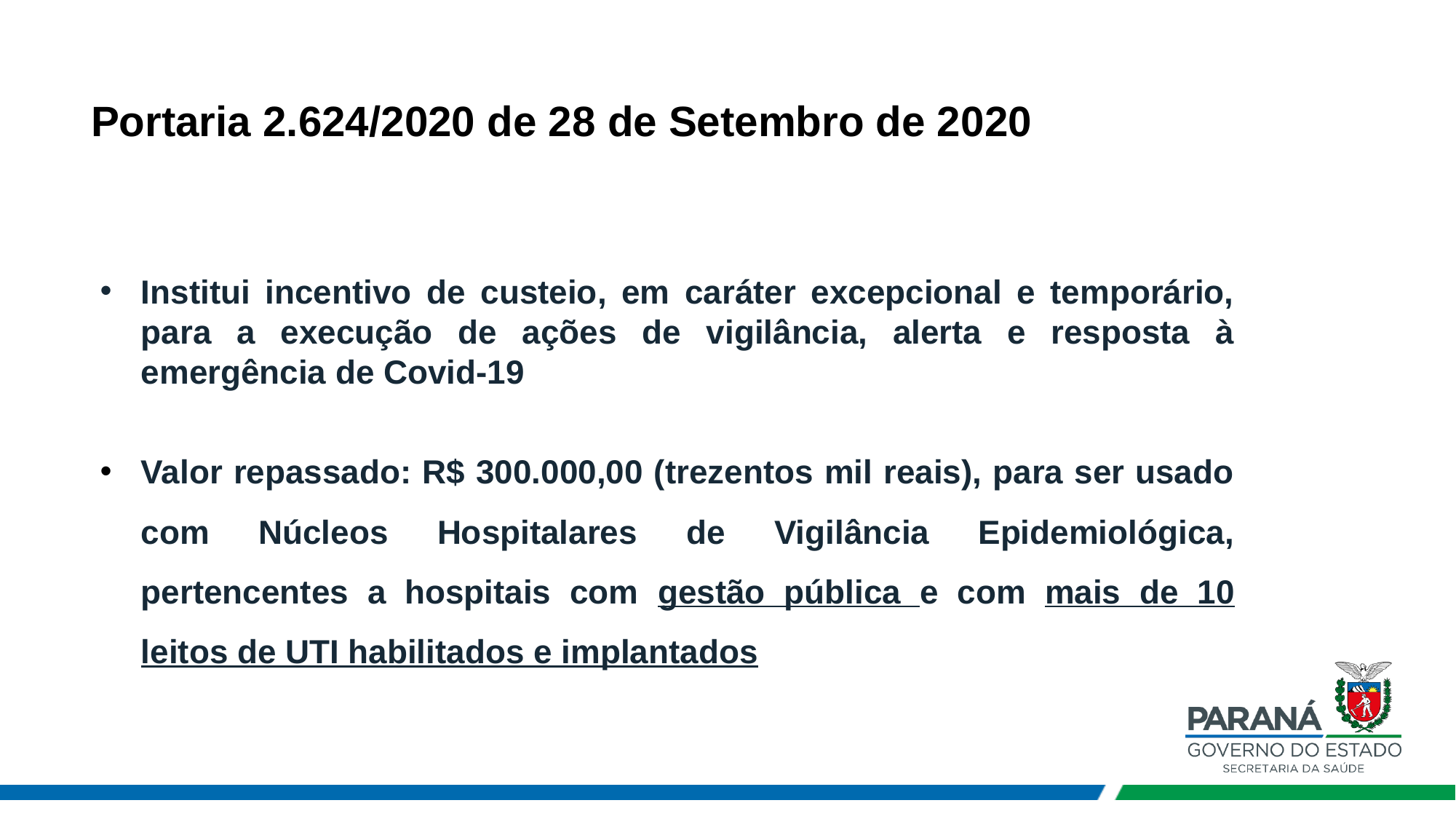

Portaria 2.624/2020 de 28 de Setembro de 2020

Institui incentivo de custeio, em caráter excepcional e temporário, para a execução de ações de vigilância, alerta e resposta à emergência de Covid-19

Valor repassado: R$ 300.000,00 (trezentos mil reais), para ser usado com Núcleos Hospitalares de Vigilância Epidemiológica, pertencentes a hospitais com gestão pública e com mais de 10 leitos de UTI habilitados e implantados